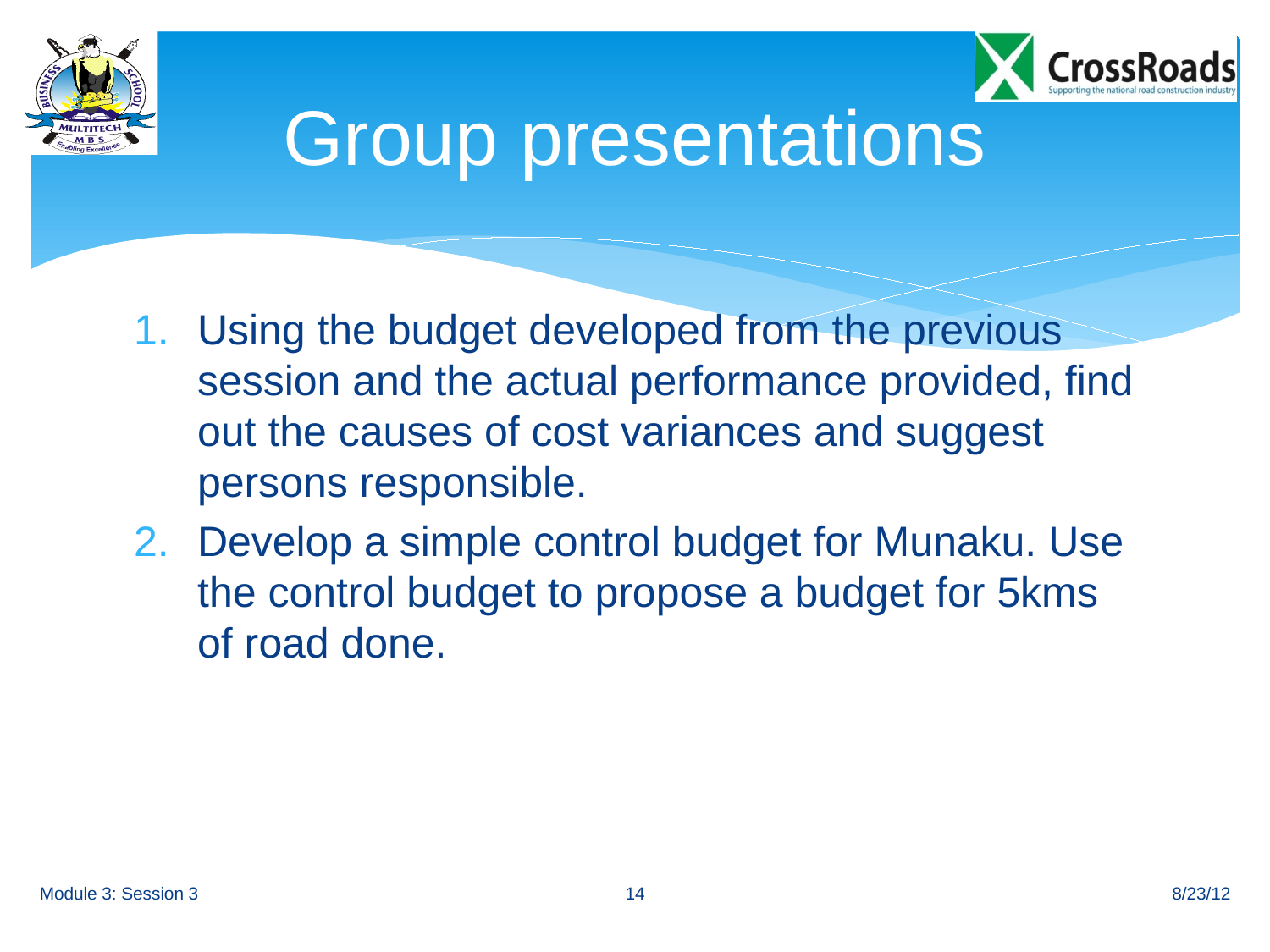

# Group presentations
Using the budget developed from the previous session and the actual performance provided, find out the causes of cost variances and suggest persons responsible.
Develop a simple control budget for Munaku. Use the control budget to propose a budget for 5kms of road done.

14
Module 3: Session 3
8/23/12